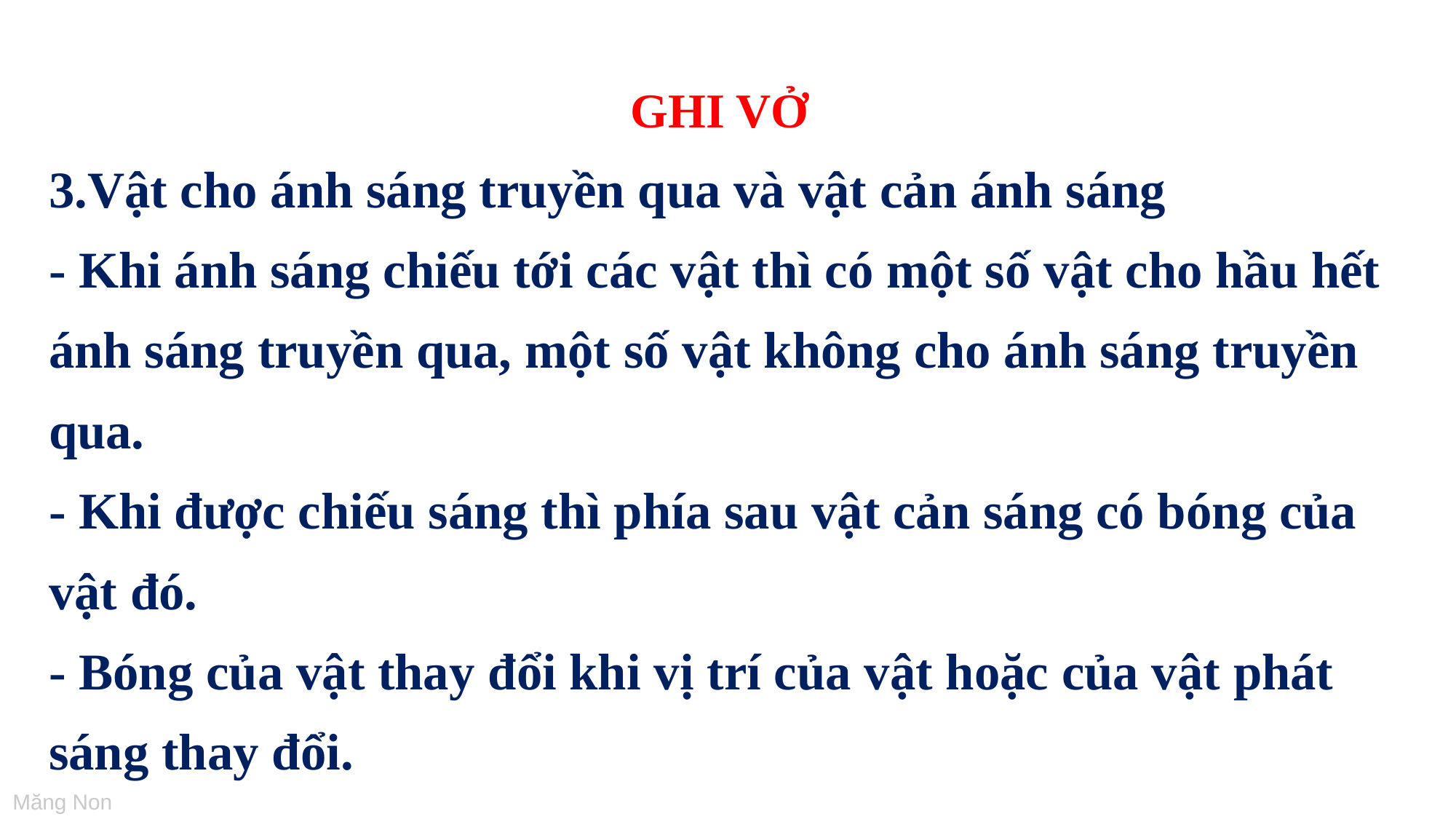

GHI VỞ
3.Vật cho ánh sáng truyền qua và vật cản ánh sáng
- Khi ánh sáng chiếu tới các vật thì có một số vật cho hầu hết ánh sáng truyền qua, một số vật không cho ánh sáng truyền qua.
- Khi được chiếu sáng thì phía sau vật cản sáng có bóng của vật đó.
- Bóng của vật thay đổi khi vị trí của vật hoặc của vật phát sáng thay đổi.